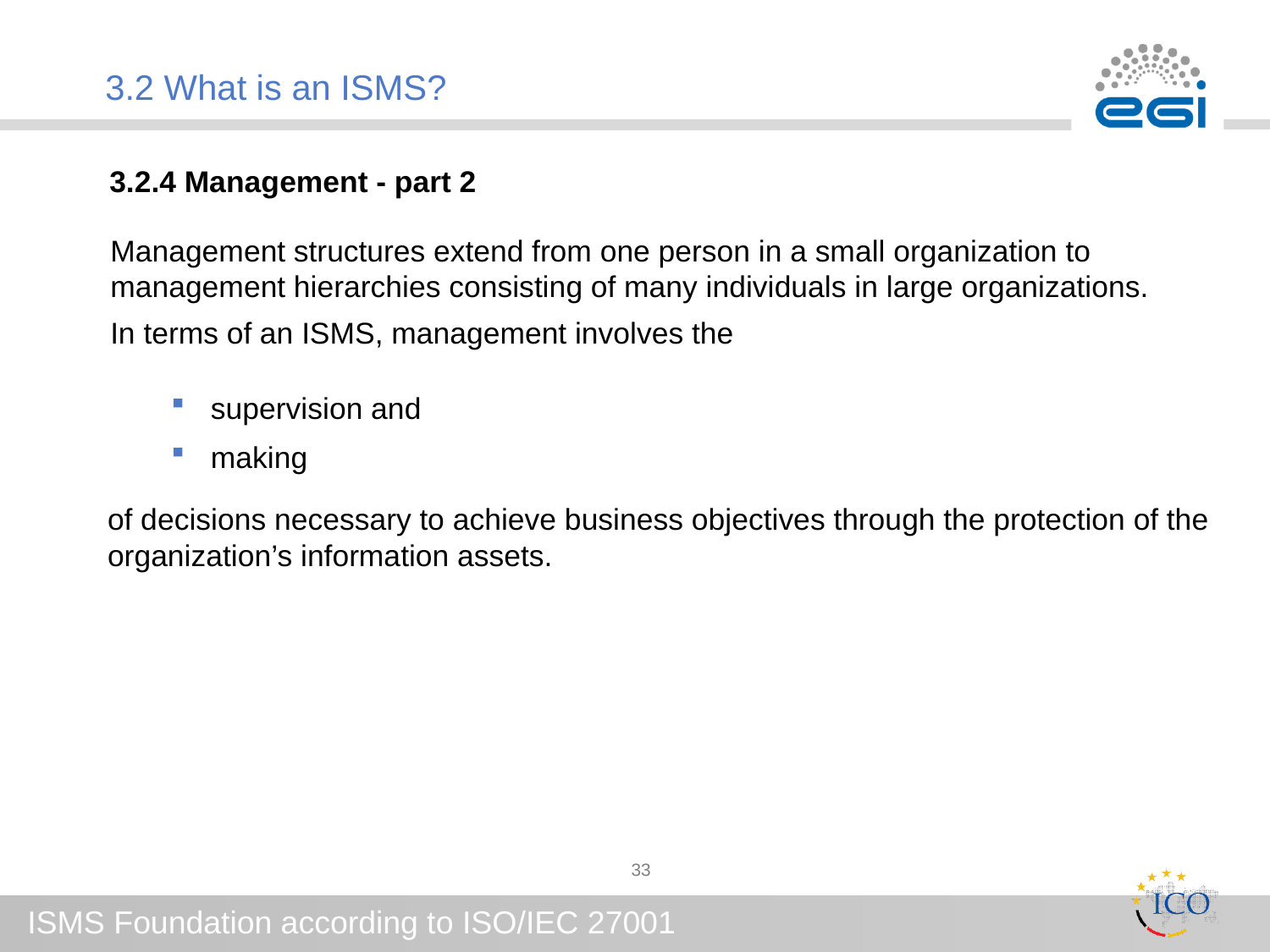

# 3.2 What is an ISMS?
3.2.4 Management - part 2
Management structures extend from one person in a small organization to management hierarchies consisting of many individuals in large organizations.
In terms of an ISMS, management involves the

supervision and
making
of decisions necessary to achieve business objectives through the protection of the organization’s information assets.